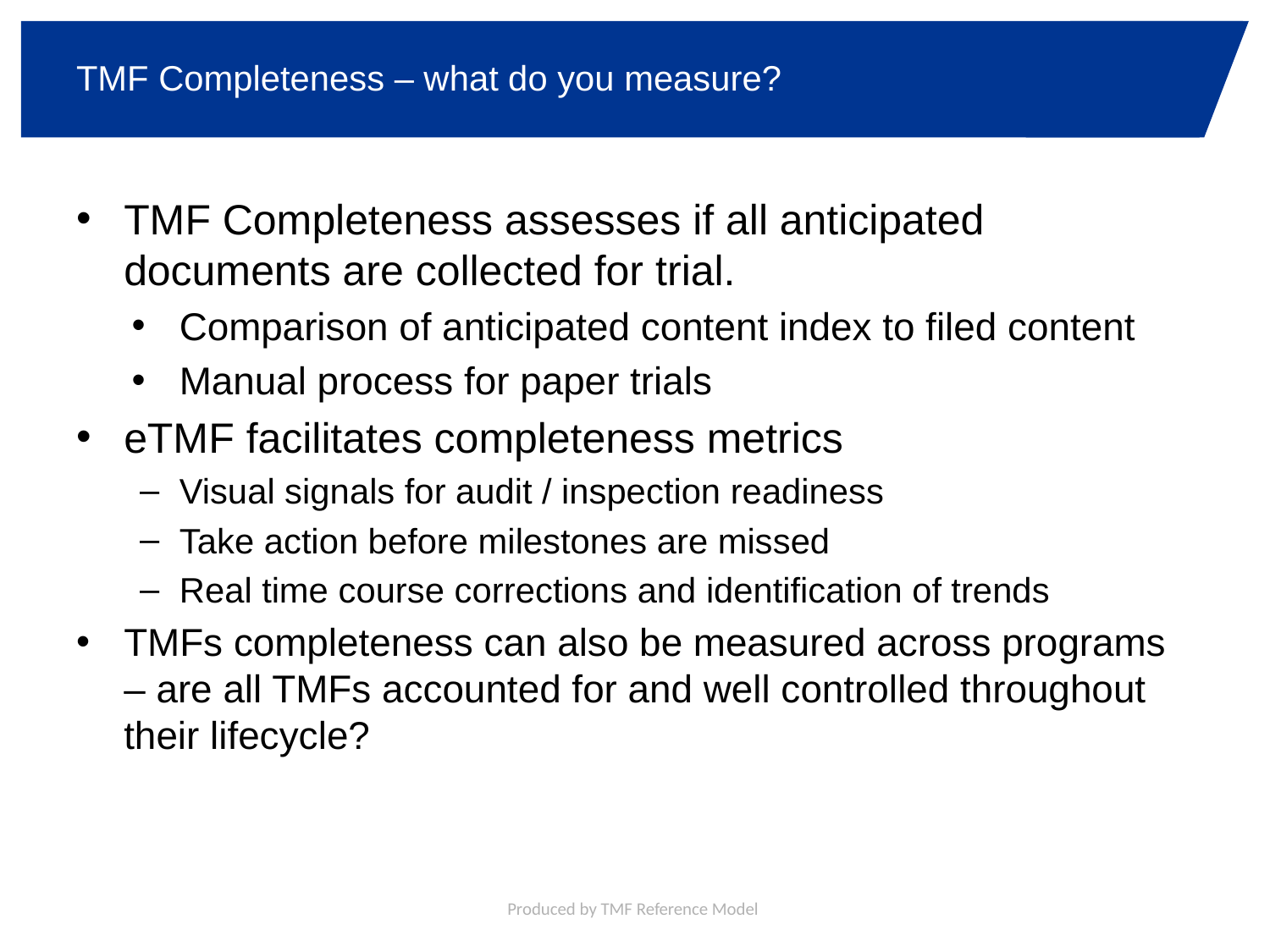

# TMF Completeness – what do you measure?
TMF Completeness assesses if all anticipated documents are collected for trial.
Comparison of anticipated content index to filed content
Manual process for paper trials
eTMF facilitates completeness metrics
Visual signals for audit / inspection readiness
Take action before milestones are missed
Real time course corrections and identification of trends
TMFs completeness can also be measured across programs – are all TMFs accounted for and well controlled throughout their lifecycle?
Produced by TMF Reference Model